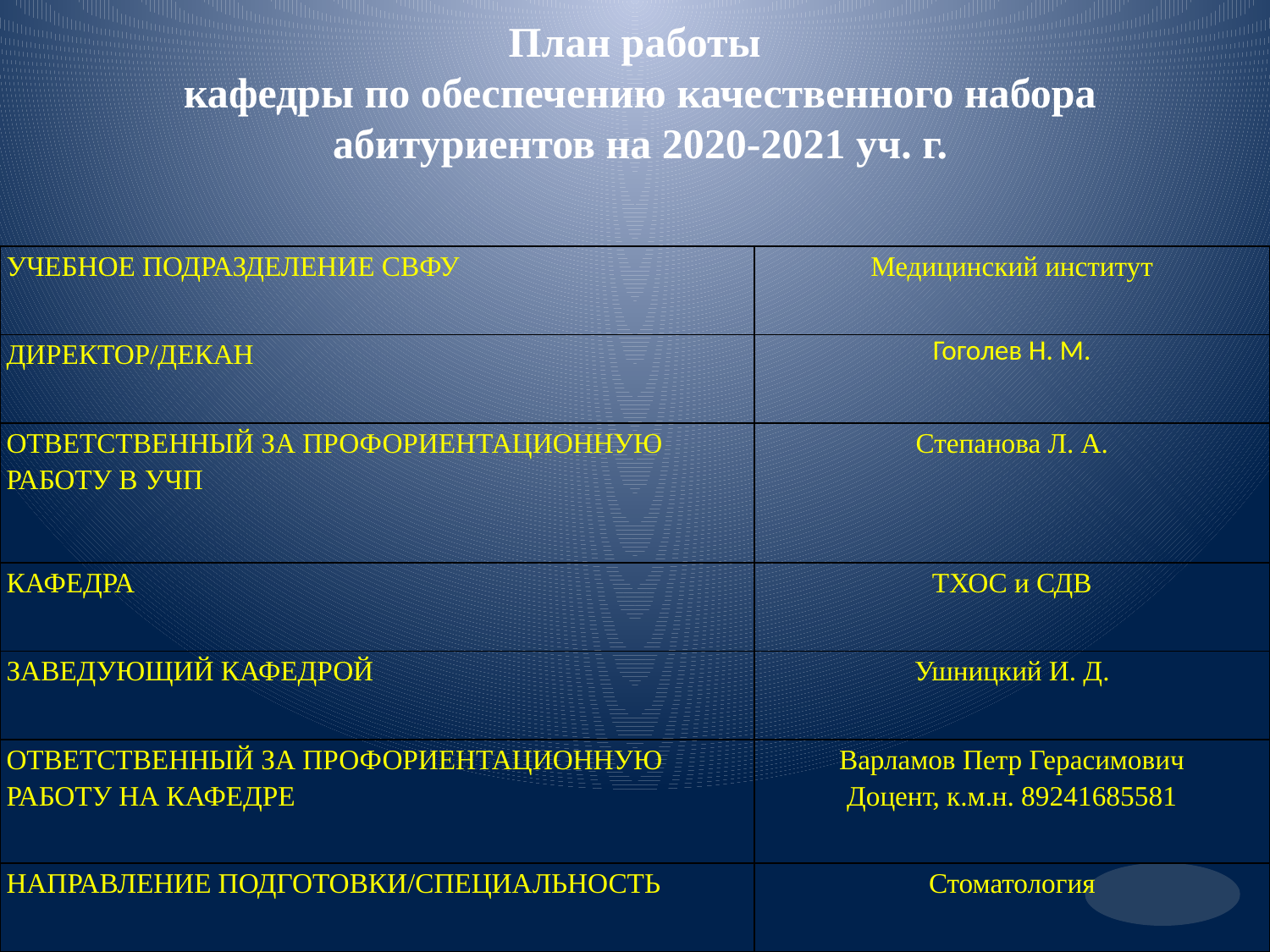

# План работы кафедры по обеспечению качественного набора абитуриентов на 2020-2021 уч. г.
| УЧЕБНОЕ ПОДРАЗДЕЛЕНИЕ СВФУ | Медицинский институт |
| --- | --- |
| ДИРЕКТОР/ДЕКАН | Гоголев Н. М. |
| ОТВЕТСТВЕННЫЙ ЗА ПРОФОРИЕНТАЦИОННУЮ РАБОТУ В УЧП | Степанова Л. А. |
| КАФЕДРА | ТХОС и СДВ |
| ЗАВЕДУЮЩИЙ КАФЕДРОЙ | Ушницкий И. Д. |
| ОТВЕТСТВЕННЫЙ ЗА ПРОФОРИЕНТАЦИОННУЮ РАБОТУ НА КАФЕДРЕ | Варламов Петр Герасимович Доцент, к.м.н. 89241685581 |
| НАПРАВЛЕНИЕ ПОДГОТОВКИ/СПЕЦИАЛЬНОСТЬ | Стоматология |